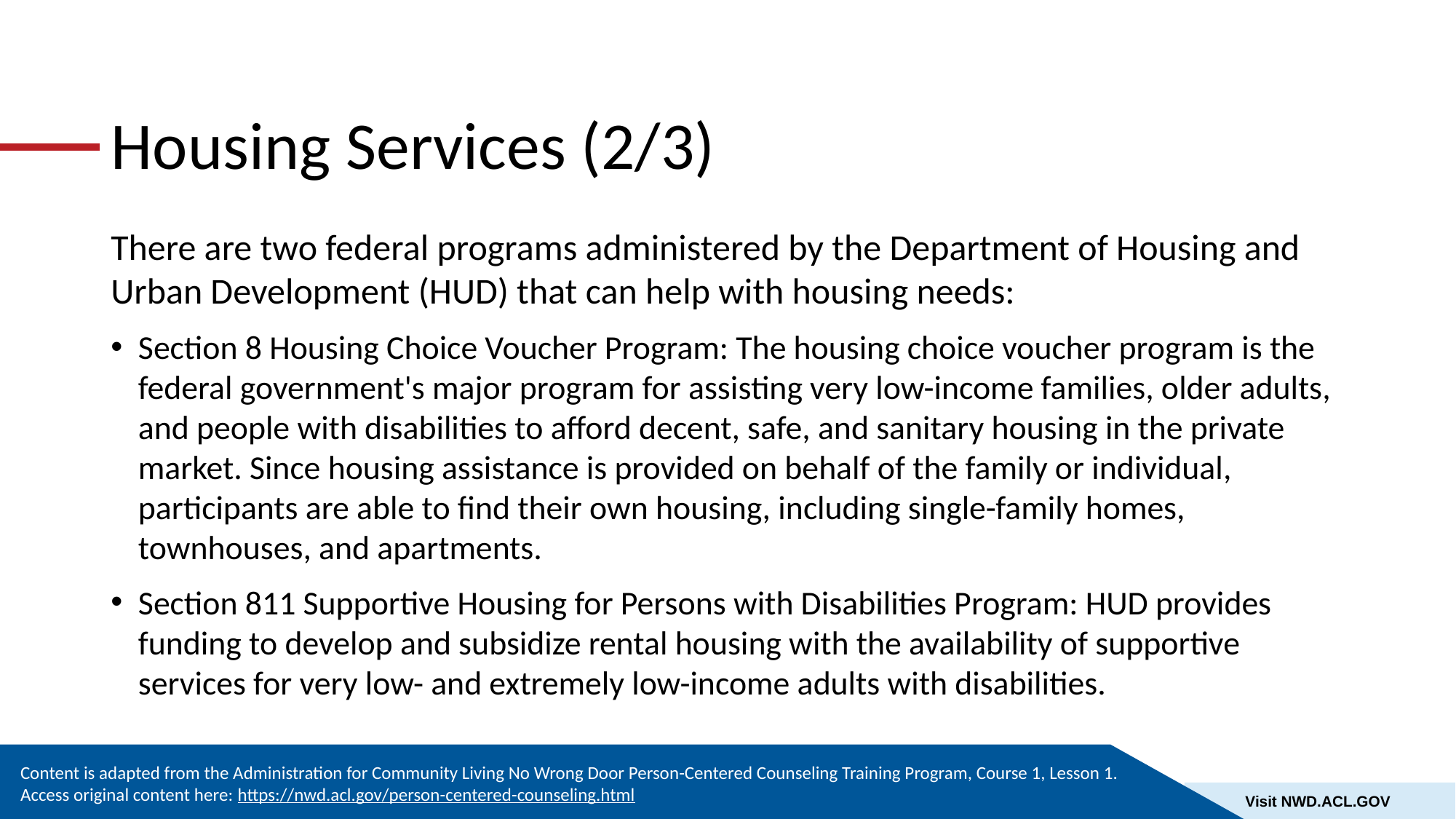

# Housing Services (2/3)
There are two federal programs administered by the Department of Housing and Urban Development (HUD) that can help with housing needs:
Section 8 Housing Choice Voucher Program: The housing choice voucher program is the federal government's major program for assisting very low-income families, older adults, and people with disabilities to afford decent, safe, and sanitary housing in the private market. Since housing assistance is provided on behalf of the family or individual, participants are able to find their own housing, including single-family homes, townhouses, and apartments.
Section 811 Supportive Housing for Persons with Disabilities Program: HUD provides funding to develop and subsidize rental housing with the availability of supportive services for very low- and extremely low-income adults with disabilities.